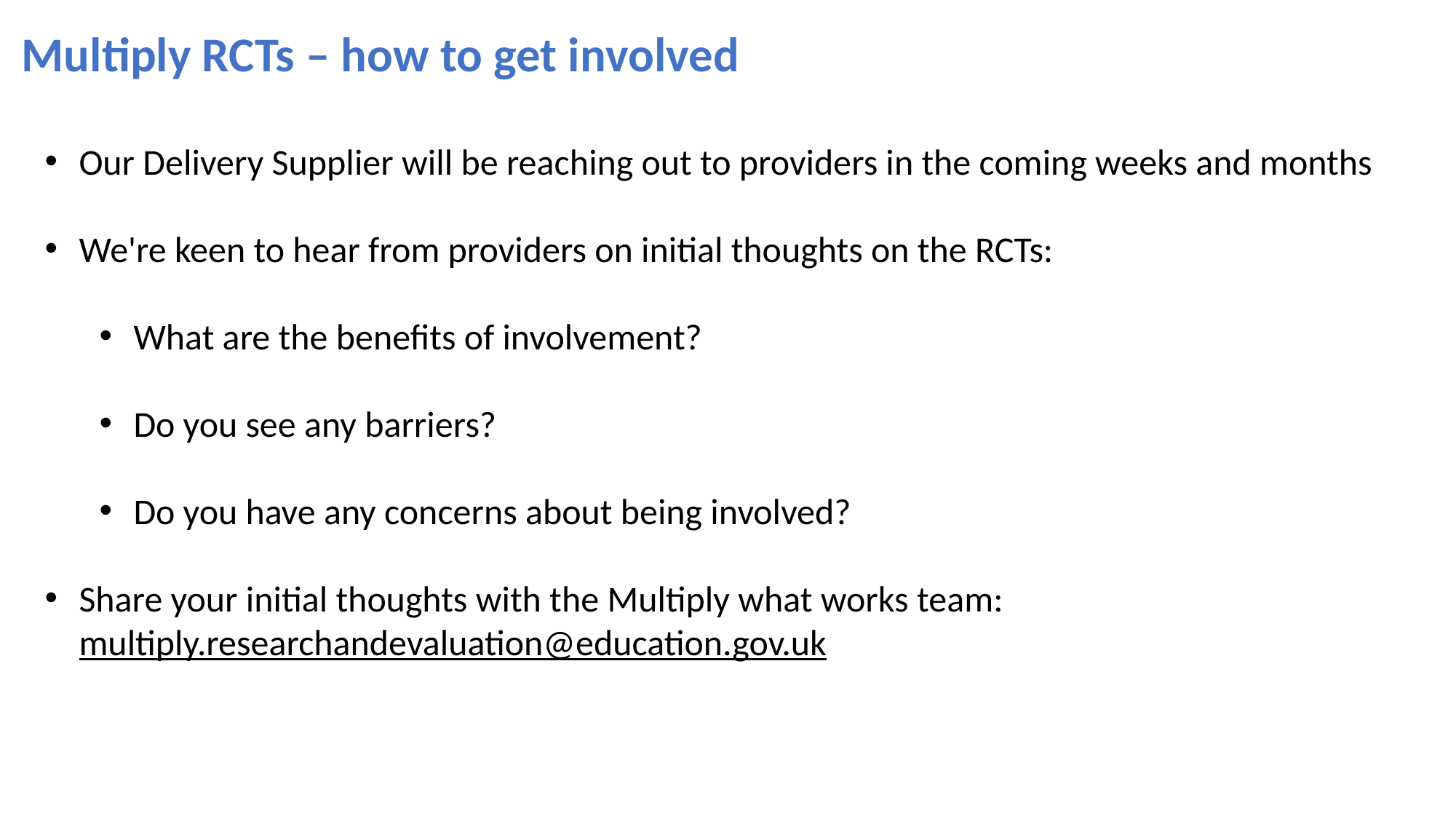

Multiply RCTs – how to get involved
Our Delivery Supplier will be reaching out to providers in the coming weeks and months

We're keen to hear from providers on initial thoughts on the RCTs:

What are the benefits of involvement?

Do you see any barriers?

Do you have any concerns about being involved?

Share your initial thoughts with the Multiply what works team: multiply.researchandevaluation@education.gov.uk